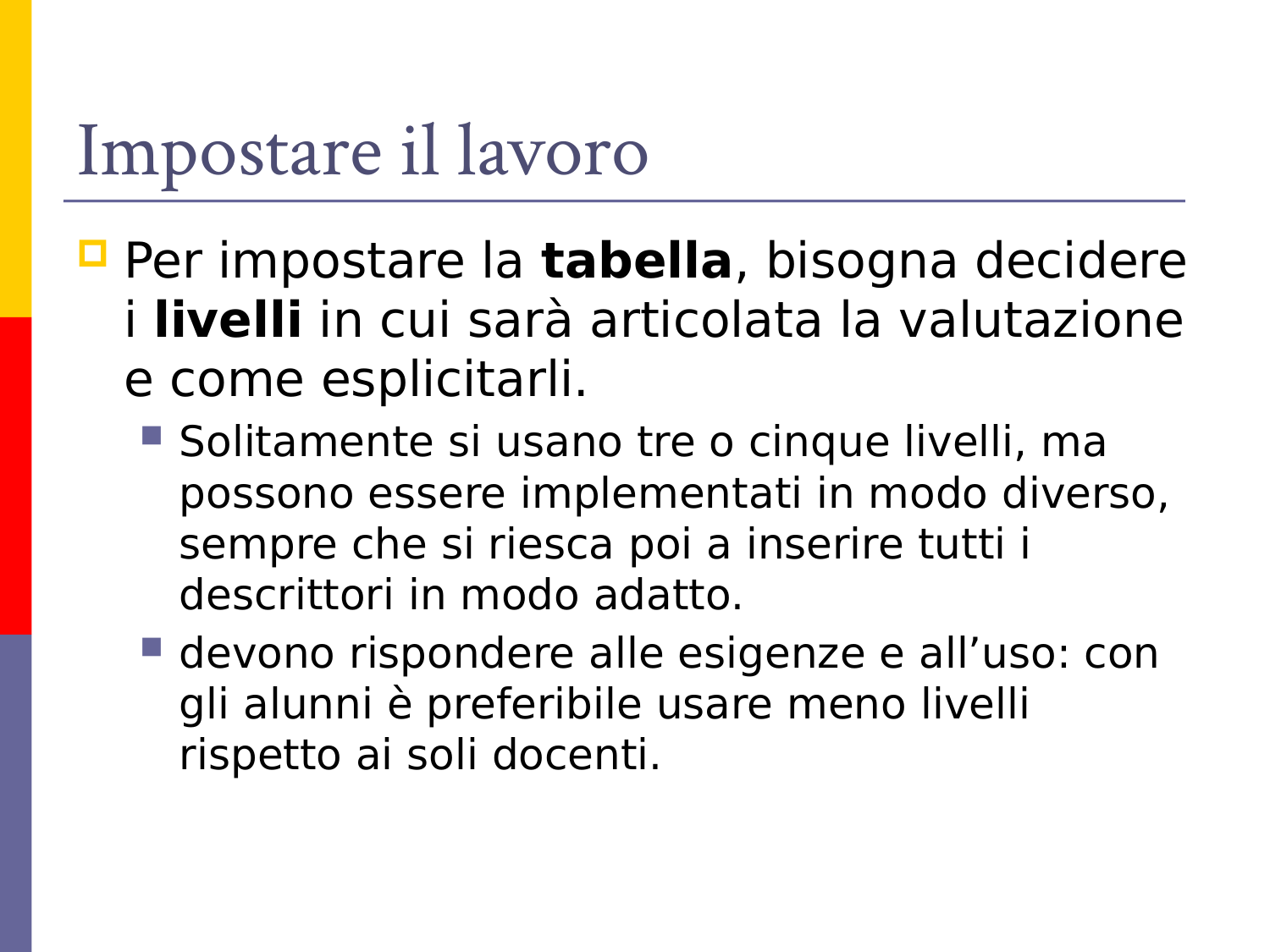

# Impostare il lavoro
Per impostare la tabella, bisogna decidere i livelli in cui sarà articolata la valutazione e come esplicitarli.
Solitamente si usano tre o cinque livelli, ma possono essere implementati in modo diverso, sempre che si riesca poi a inserire tutti i descrittori in modo adatto.
devono rispondere alle esigenze e all’uso: con gli alunni è preferibile usare meno livelli rispetto ai soli docenti.